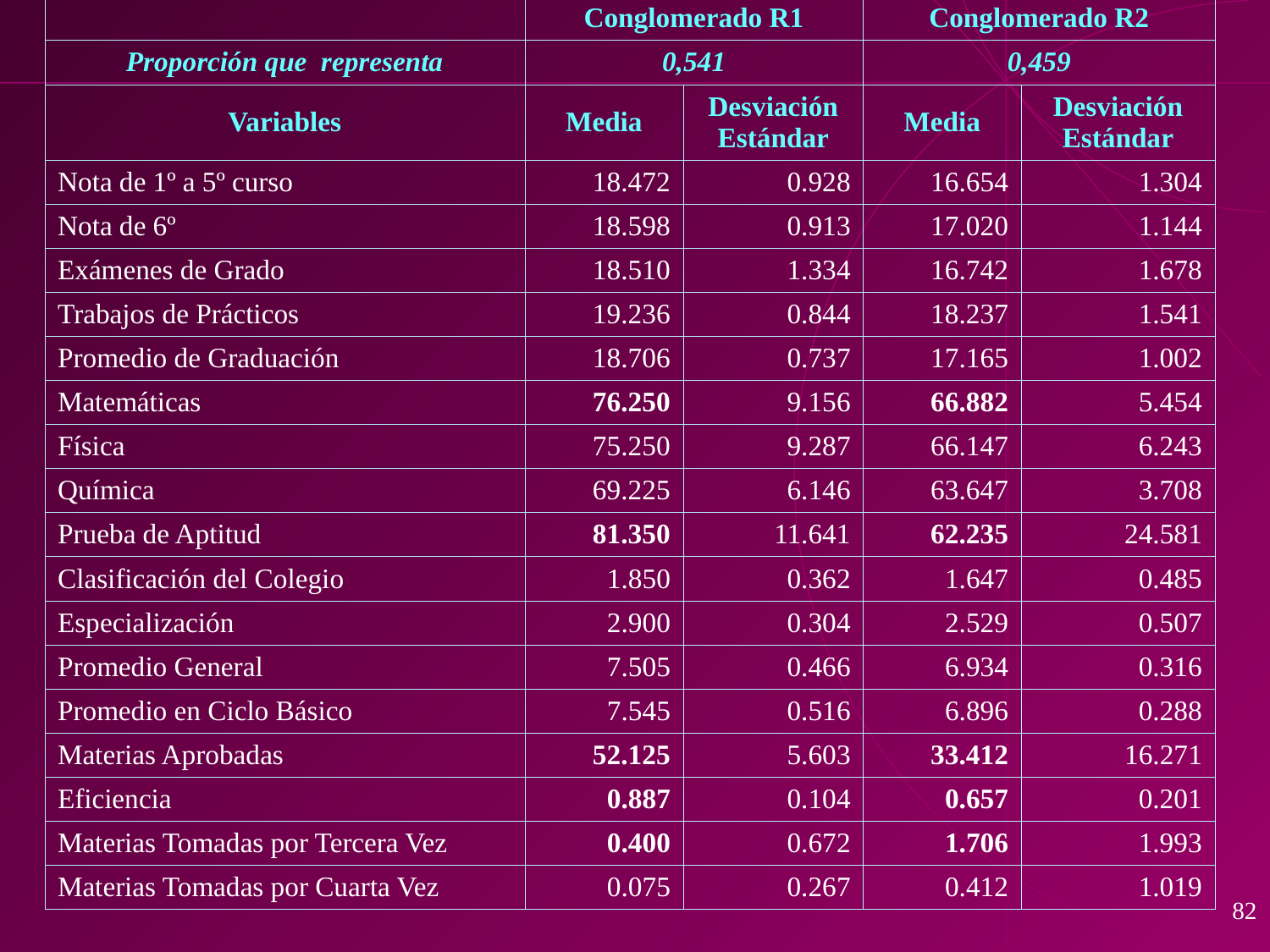

|  | Conglomerado R1 |  | Conglomerado R2 |  |
| --- | --- | --- | --- | --- |
| Proporción que representa | 0,541 |  | 0,459 |  |
| Variables | Media | Desviación Estándar | Media | Desviación Estándar |
| Nota de 1º a 5º curso | 18.472 | 0.928 | 16.654 | 1.304 |
| Nota de 6º | 18.598 | 0.913 | 17.020 | 1.144 |
| Exámenes de Grado | 18.510 | 1.334 | 16.742 | 1.678 |
| Trabajos de Prácticos | 19.236 | 0.844 | 18.237 | 1.541 |
| Promedio de Graduación | 18.706 | 0.737 | 17.165 | 1.002 |
| Matemáticas | 76.250 | 9.156 | 66.882 | 5.454 |
| Física | 75.250 | 9.287 | 66.147 | 6.243 |
| Química | 69.225 | 6.146 | 63.647 | 3.708 |
| Prueba de Aptitud | 81.350 | 11.641 | 62.235 | 24.581 |
| Clasificación del Colegio | 1.850 | 0.362 | 1.647 | 0.485 |
| Especialización | 2.900 | 0.304 | 2.529 | 0.507 |
| Promedio General | 7.505 | 0.466 | 6.934 | 0.316 |
| Promedio en Ciclo Básico | 7.545 | 0.516 | 6.896 | 0.288 |
| Materias Aprobadas | 52.125 | 5.603 | 33.412 | 16.271 |
| Eficiencia | 0.887 | 0.104 | 0.657 | 0.201 |
| Materias Tomadas por Tercera Vez | 0.400 | 0.672 | 1.706 | 1.993 |
| Materias Tomadas por Cuarta Vez | 0.075 | 0.267 | 0.412 | 1.019 |
82